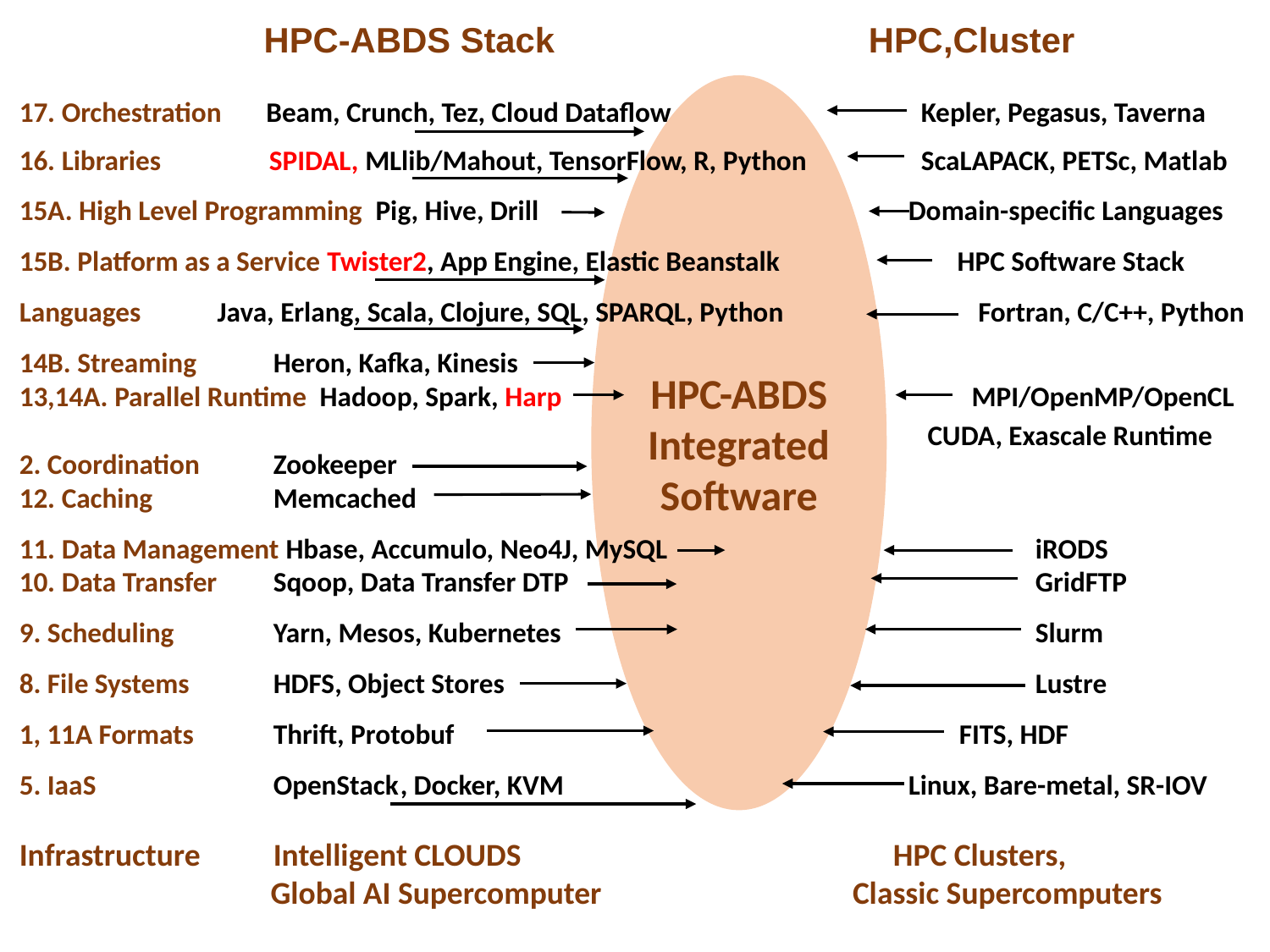

HPC-ABDS Stack	                      HPC,Cluster

17. Orchestration       Beam, Crunch, Tez, Cloud Dataflow		  Kepler, Pegasus, Taverna

16. Libraries                 SPIDAL, MLlib/Mahout, TensorFlow, R, Python	  ScaLAPACK, PETSc, Matlab

15A. High Level Programming  Pig, Hive, Drill			Domain-specific Languages

15B. Platform as a Service Twister2, App Engine, Elastic Beanstalk                            HPC Software Stack
Languages            Java, Erlang, Scala, Clojure, SQL, SPARQL, Python	           Fortran, C/C++, Python

14B. Streaming	Heron, Kafka, Kinesis
13,14A. Parallel Runtime  Hadoop, Spark, Harp		                              MPI/OpenMP/OpenCL

2. Coordination	Zookeeper
12. Caching	Memcached

11. Data Management Hbase, Accumulo, Neo4J, MySQL			iRODS
10. Data Transfer	Sqoop, Data Transfer DTP				GridFTP

9. Scheduling	Yarn, Mesos, Kubernetes				Slurm

8. File Systems	HDFS, Object Stores					Lustre

1, 11A Formats	Thrift, Protobuf				        FITS, HDF

5. IaaS		OpenStack	, Docker, KVM			Linux, Bare-metal, SR-IOV

Infrastructure	Intelligent CLOUDS	                                                   HPC Clusters,
                                   Global AI Supercomputer                                   Classic Supercomputers
HPC-ABDS IntegratedSoftware
CUDA, Exascale Runtime